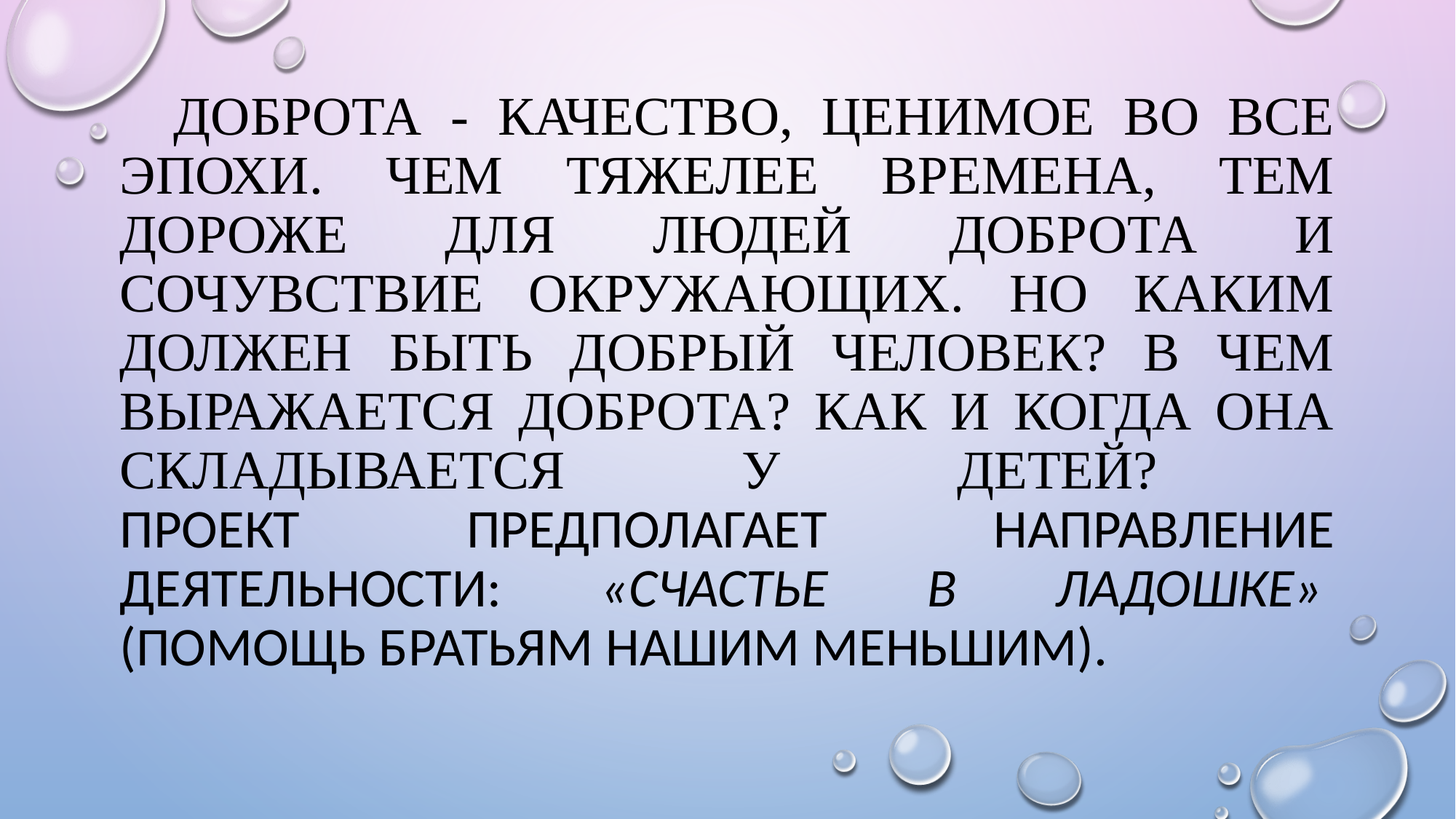

# Доброта - качество, ценимое во все эпохи. Чем тяжелее времена, тем дороже для людей доброта и сочувствие окружающих. Но каким должен быть добрый человек? В чем выражается доброта? Как и когда она складывается у детей? Проект предполагает направление деятельности: «Счастье в ладошке»  (помощь братьям нашим меньшим).